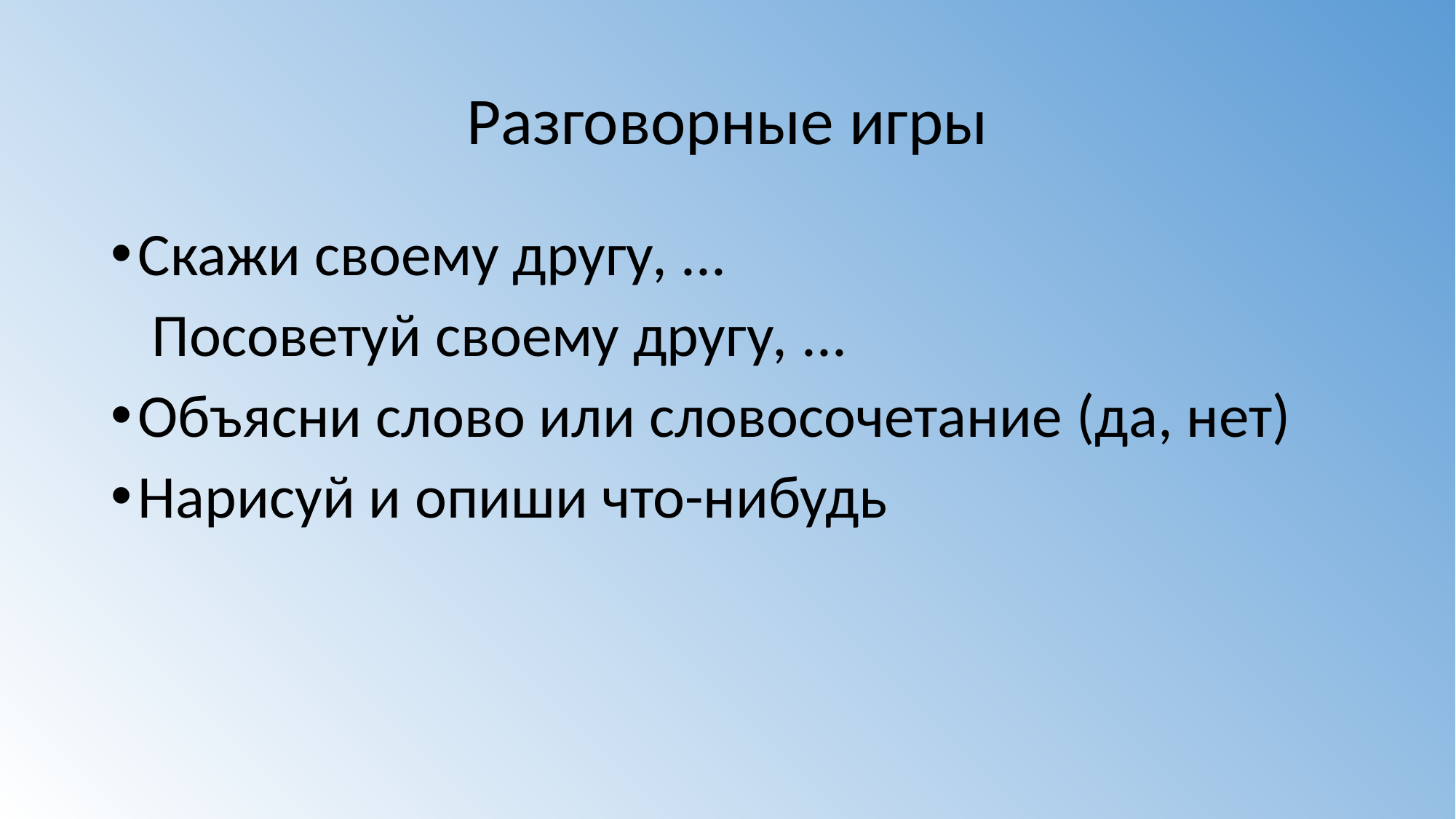

# Разговорные игры
Скажи своему другу, ...
   Посоветуй своему другу, ...
Объясни слово или словосочетание (да, нет)
Нарисуй и опиши что-нибудь